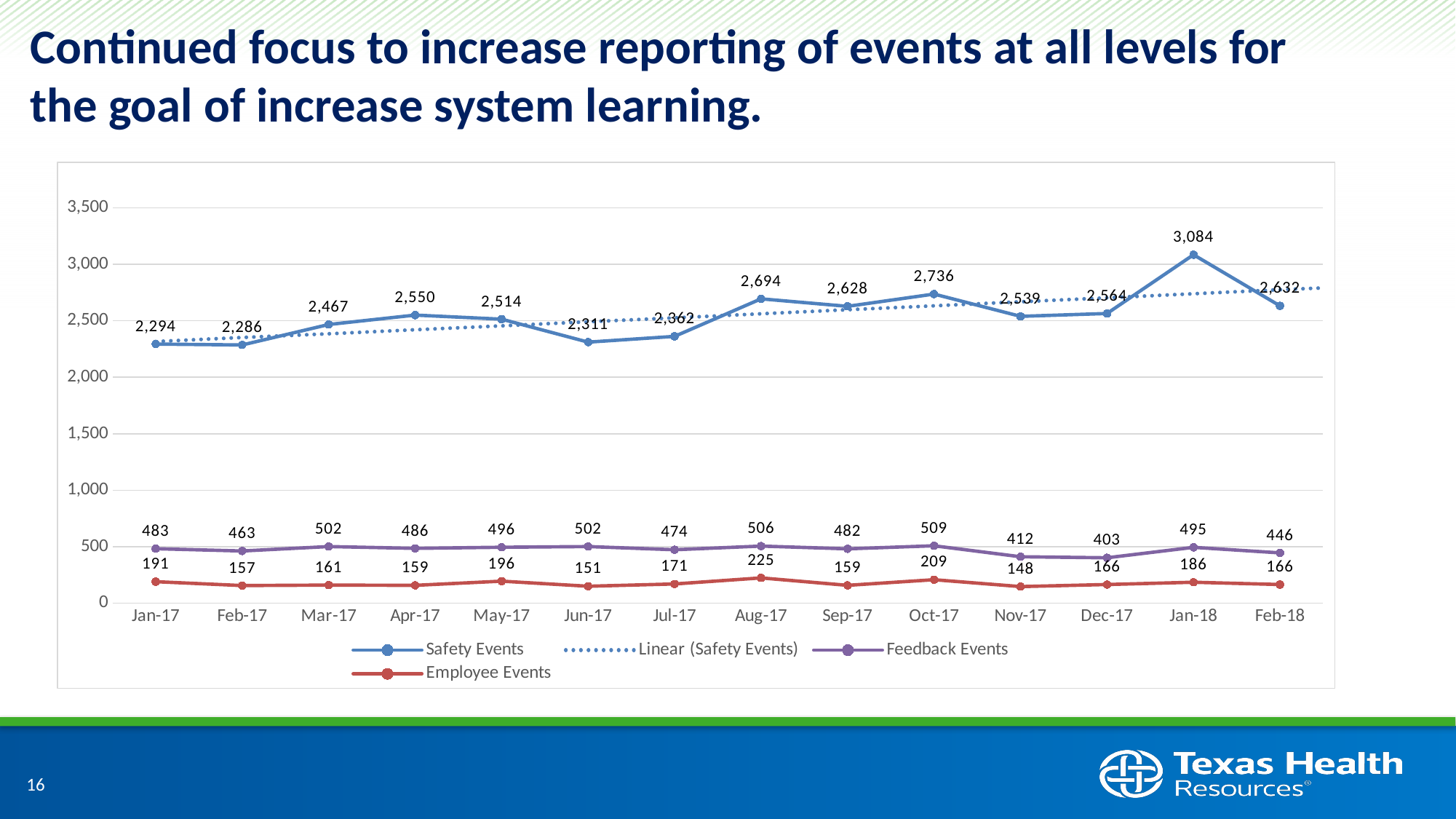

Continued focus to increase reporting of events at all levels for the goal of increase system learning.

### Chart

| Category | Safety Events | Feedback Events | Employee Events |
|---|---|---|---|
| 42736 | 2294.0 | 483.0 | 191.0 |
| 42767 | 2286.0 | 463.0 | 157.0 |
| 42795 | 2467.0 | 502.0 | 161.0 |
| 42826 | 2550.0 | 486.0 | 159.0 |
| 42856 | 2514.0 | 496.0 | 196.0 |
| 42887 | 2311.0 | 502.0 | 151.0 |
| 42917 | 2362.0 | 474.0 | 171.0 |
| 42948 | 2694.0 | 506.0 | 225.0 |
| 42979 | 2628.0 | 482.0 | 159.0 |
| 43009 | 2736.0 | 509.0 | 209.0 |
| 43040 | 2539.0 | 412.0 | 148.0 |
| 43070 | 2564.0 | 403.0 | 166.0 |
| 43118 | 3084.0 | 495.0 | 186.0 |
| 43149 | 2632.0 | 446.0 | 166.0 |